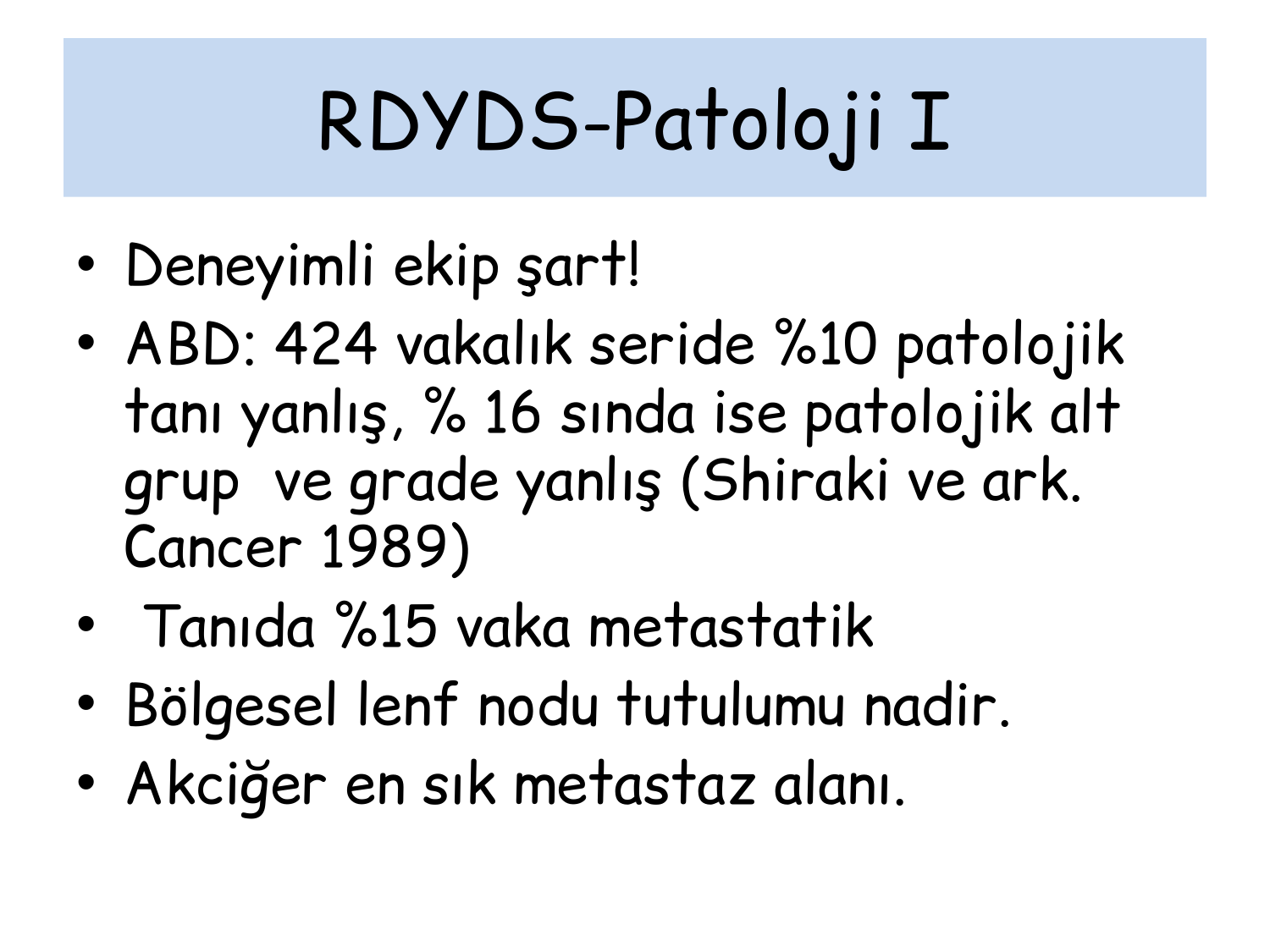

# RDYDS-Patoloji I
Deneyimli ekip şart!
ABD: 424 vakalık seride %10 patolojik tanı yanlış, % 16 sında ise patolojik alt grup  ve grade yanlış (Shiraki ve ark. Cancer 1989)
 Tanıda %15 vaka metastatik
Bölgesel lenf nodu tutulumu nadir.
Akciğer en sık metastaz alanı.